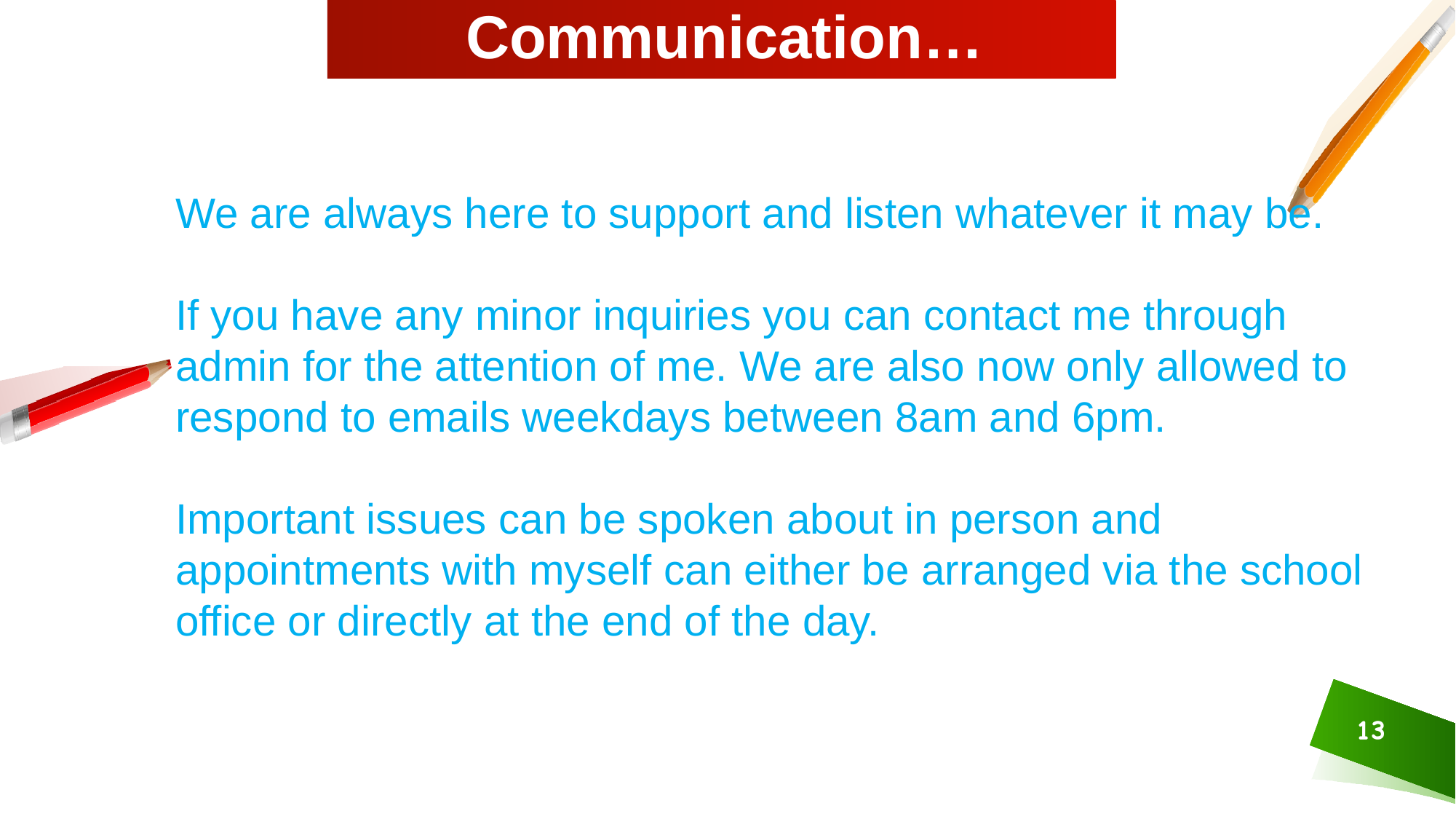

# Communication…
We are always here to support and listen whatever it may be.

If you have any minor inquiries you can contact me through admin for the attention of me. We are also now only allowed to respond to emails weekdays between 8am and 6pm.

Important issues can be spoken about in person and appointments with myself can either be arranged via the school office or directly at the end of the day.

13